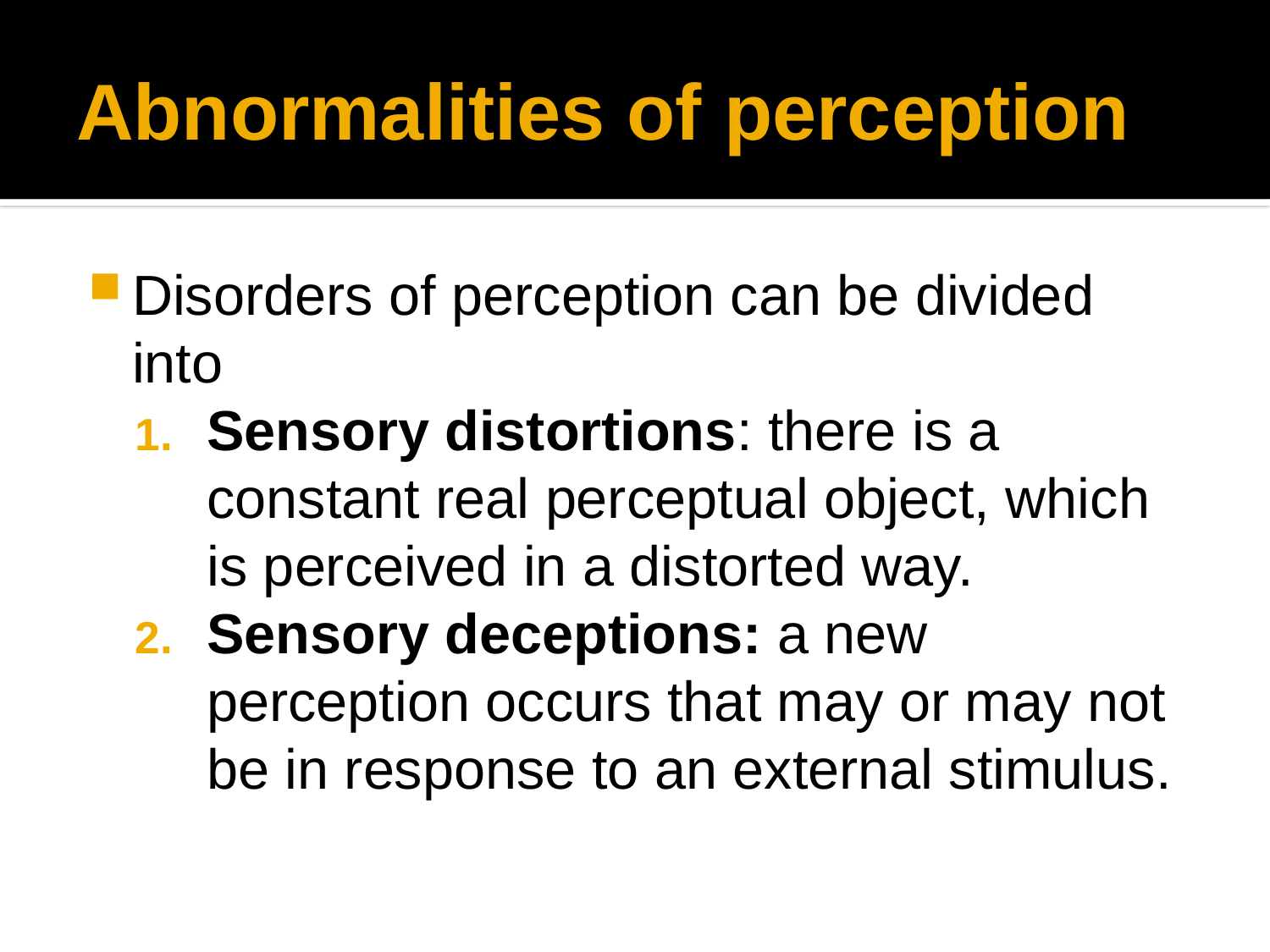

# Abnormalities of perception
Disorders of perception can be divided into
Sensory distortions: there is a constant real perceptual object, which is perceived in a distorted way.
Sensory deceptions: a new perception occurs that may or may not be in response to an external stimulus.